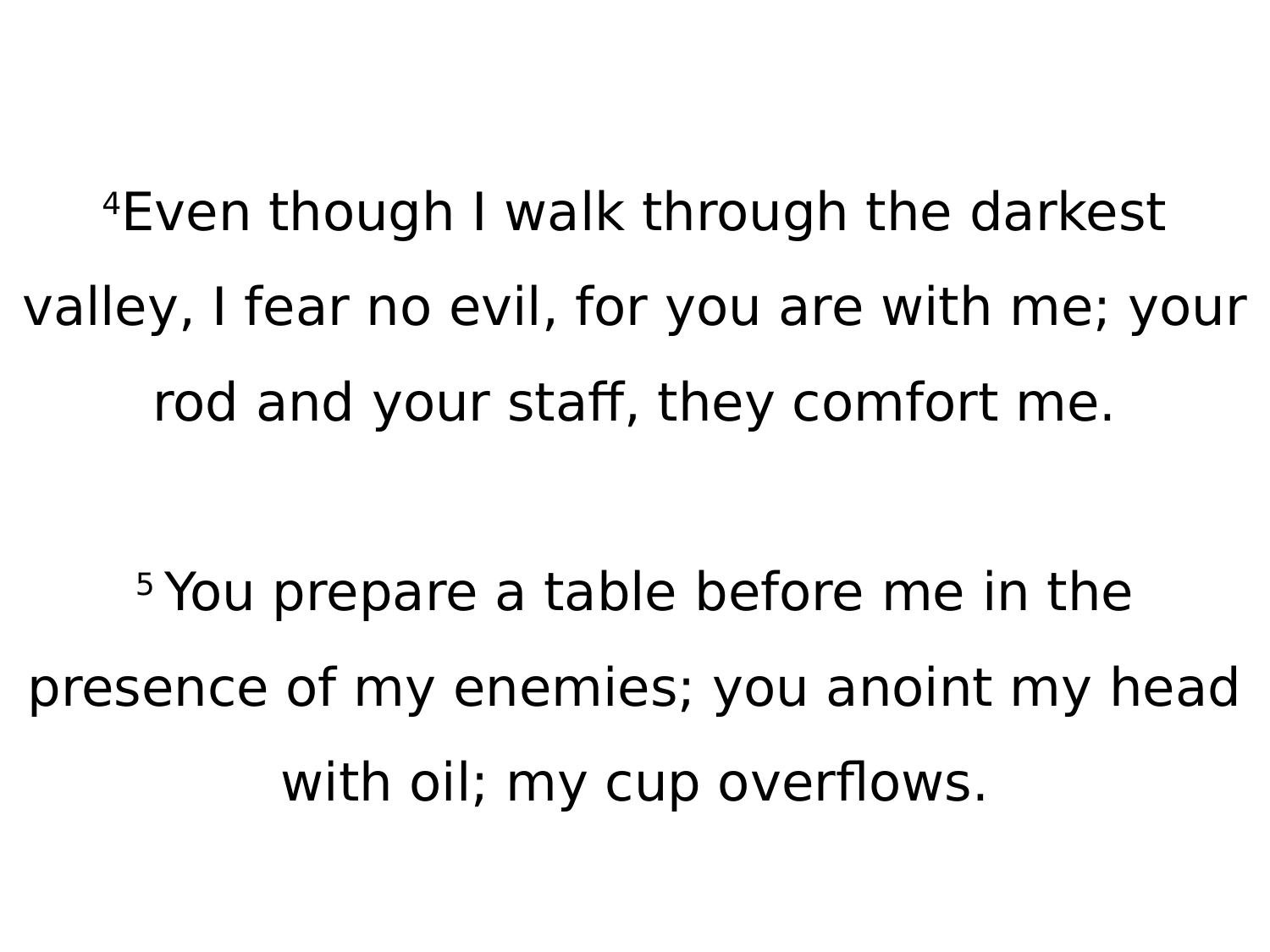

4Even though I walk through the darkest valley, I fear no evil, for you are with me; your rod and your staff, they comfort me.

5 You prepare a table before me in the presence of my enemies; you anoint my head with oil; my cup overflows.